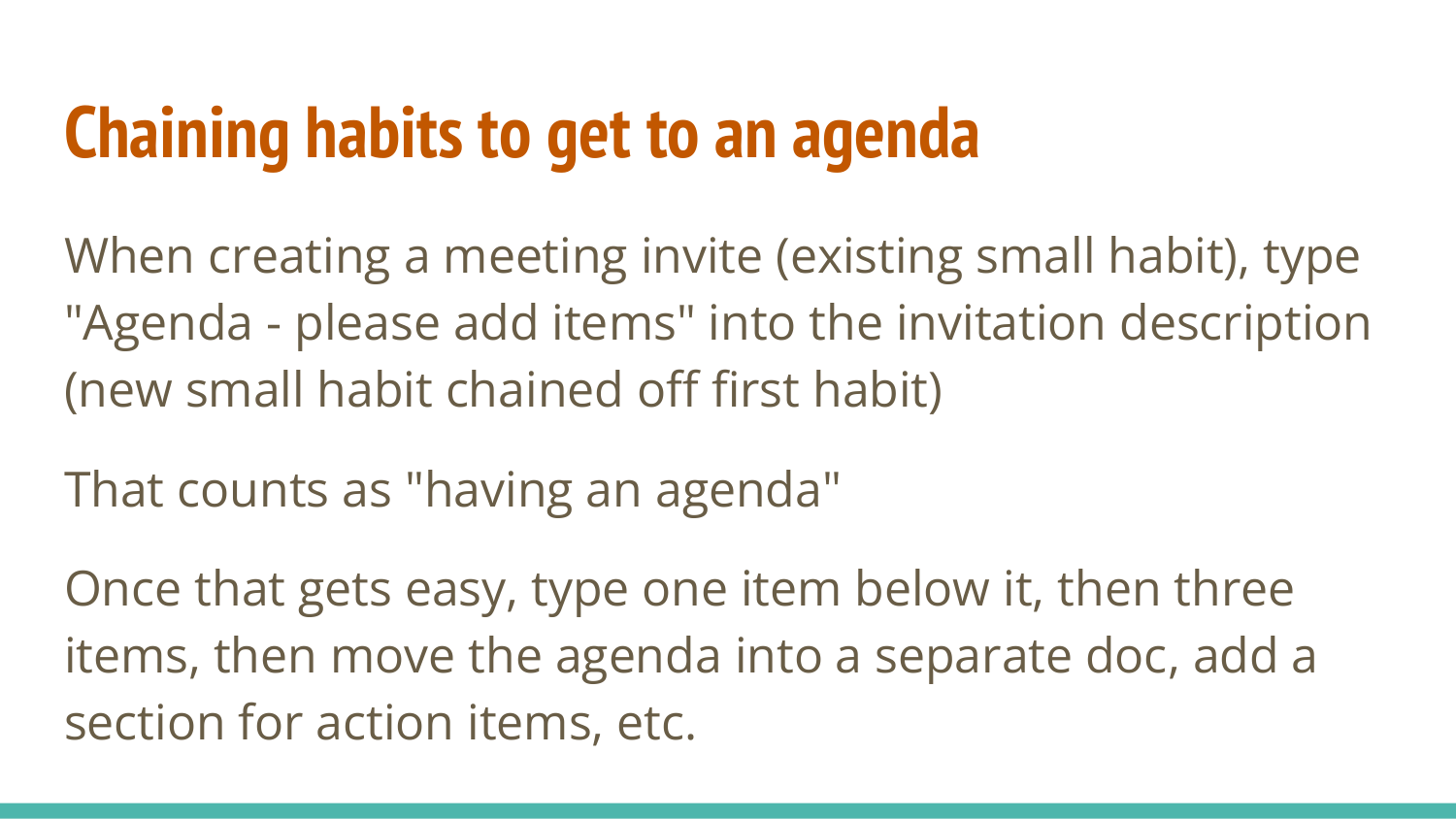

# Chaining habits to get to an agenda
When creating a meeting invite (existing small habit), type "Agenda - please add items" into the invitation description (new small habit chained off first habit)
That counts as "having an agenda"
Once that gets easy, type one item below it, then three items, then move the agenda into a separate doc, add a section for action items, etc.